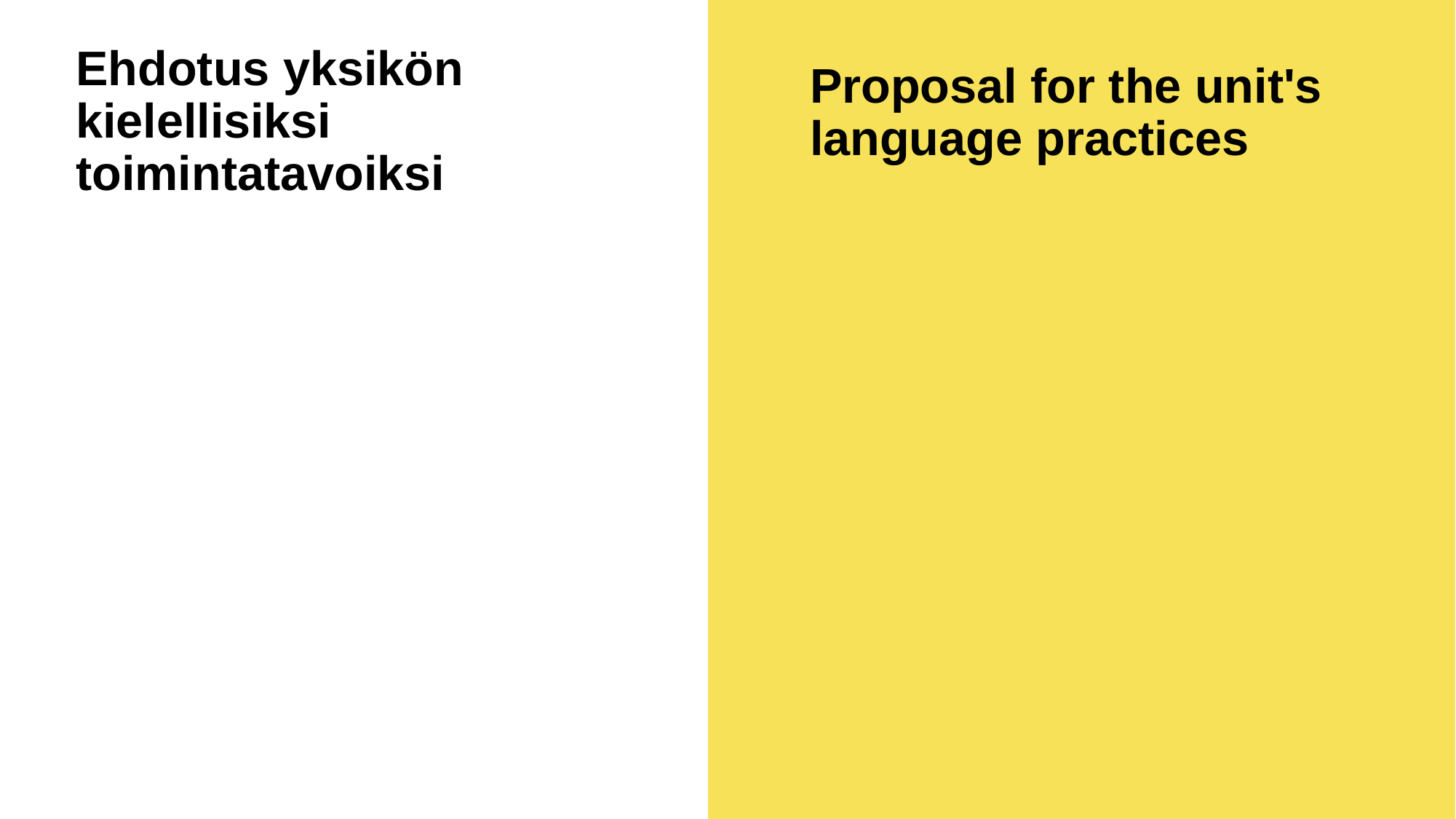

Proposal for the unit's language practices
# Ehdotus yksikön kielellisiksi toimintatavoiksi